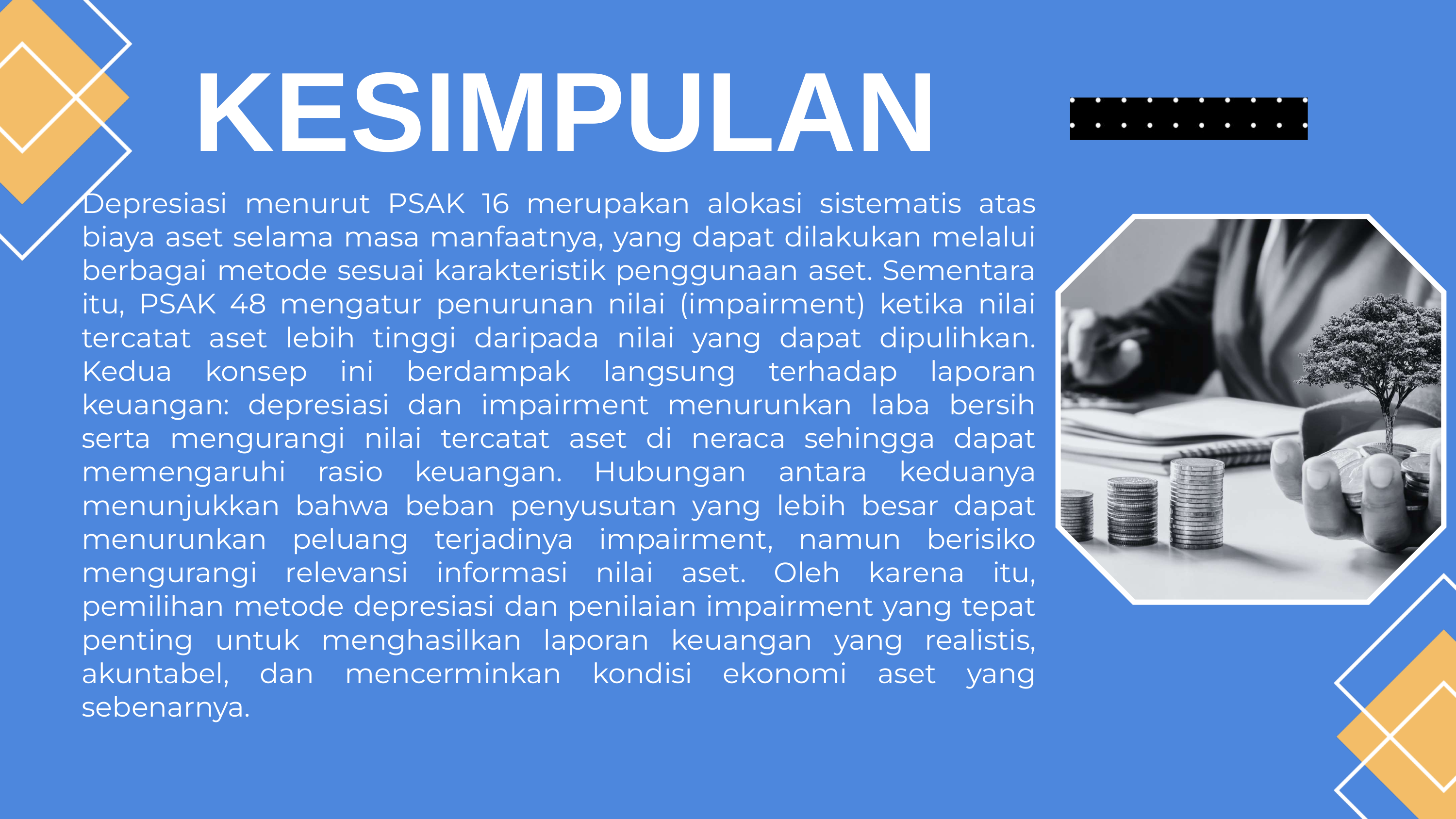

KESIMPULAN

Depresiasi menurut PSAK 16 merupakan alokasi sistematis atas biaya aset selama masa manfaatnya, yang dapat dilakukan melalui berbagai metode sesuai karakteristik penggunaan aset. Sementara itu, PSAK 48 mengatur penurunan nilai (impairment) ketika nilai tercatat aset lebih tinggi daripada nilai yang dapat dipulihkan. Kedua konsep ini berdampak langsung terhadap laporan keuangan: depresiasi dan impairment menurunkan laba bersih serta mengurangi nilai tercatat aset di neraca sehingga dapat memengaruhi rasio keuangan. Hubungan antara keduanya menunjukkan bahwa beban penyusutan yang lebih besar dapat menurunkan peluang terjadinya impairment, namun berisiko mengurangi relevansi informasi nilai aset. Oleh karena itu, pemilihan metode depresiasi dan penilaian impairment yang tepat penting untuk menghasilkan laporan keuangan yang realistis, akuntabel, dan mencerminkan kondisi ekonomi aset yang sebenarnya.